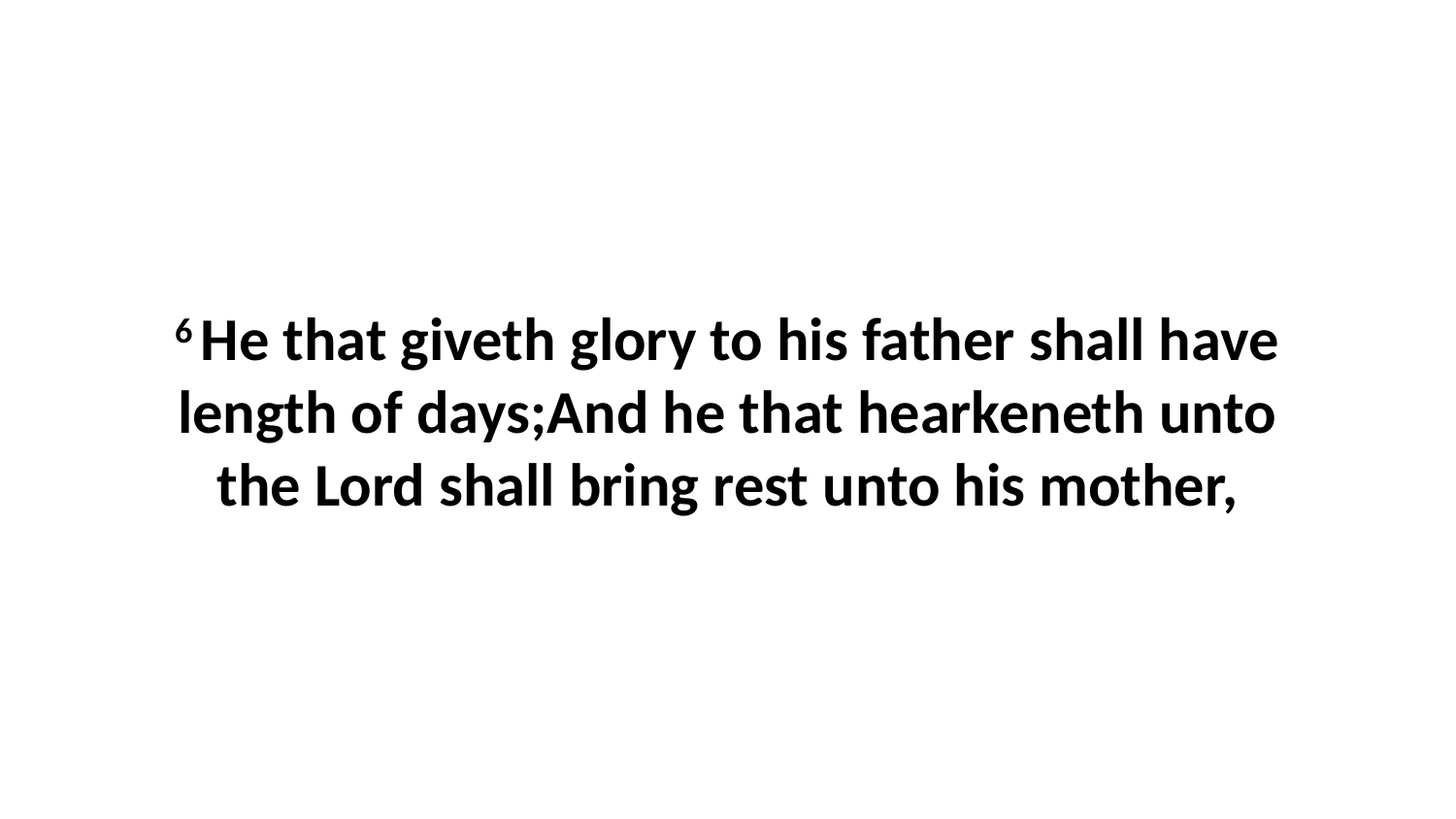

6 He that giveth glory to his father shall have length of days;And he that hearkeneth unto the Lord shall bring rest unto his mother,